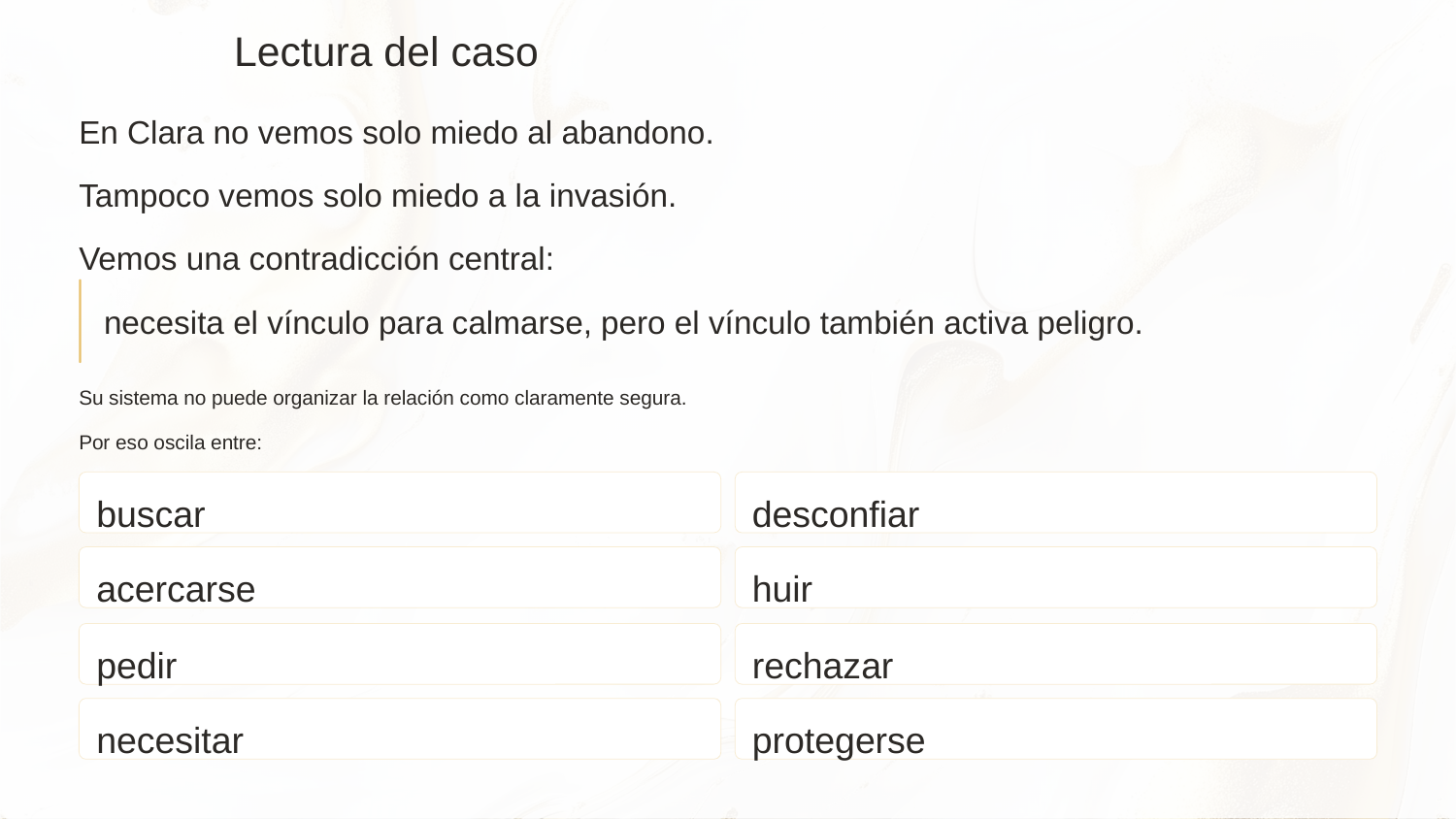

Lectura del caso
En Clara no vemos solo miedo al abandono.
Tampoco vemos solo miedo a la invasión.
Vemos una contradicción central:

necesita el vínculo para calmarse, pero el vínculo también activa peligro.
Su sistema no puede organizar la relación como claramente segura.
Por eso oscila entre:

buscar
desconfiar

acercarse
huir

pedir
rechazar

necesitar
protegerse